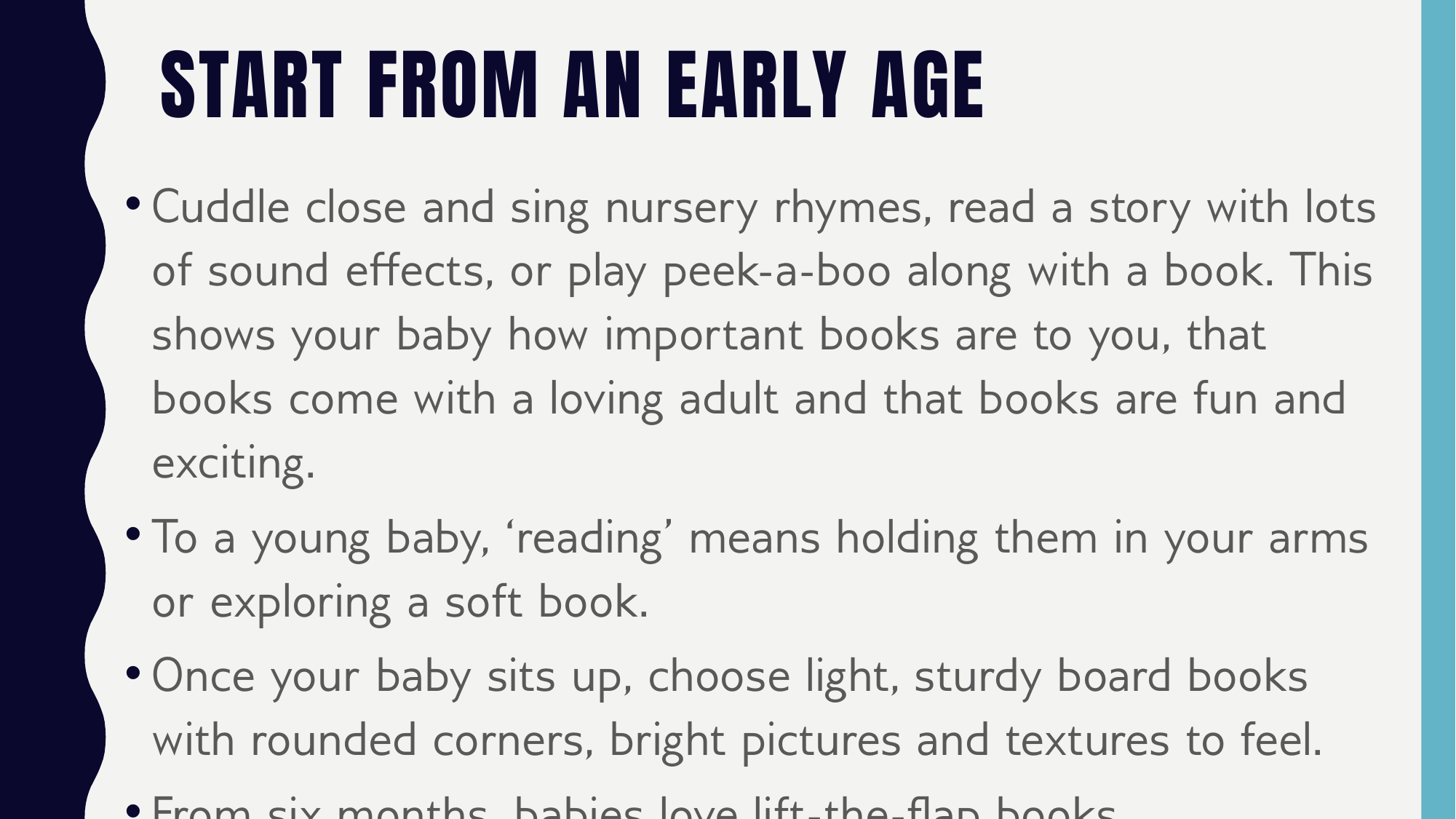

# Start from an early age
Cuddle close and sing nursery rhymes, read a story with lots of sound effects, or play peek-a-boo along with a book. This shows your baby how important books are to you, that books come with a loving adult and that books are fun and exciting.
To a young baby, ‘reading’ means holding them in your arms or exploring a soft book.
Once your baby sits up, choose light, sturdy board books with rounded corners, bright pictures and textures to feel.
From six months, babies love lift-the-flap books.